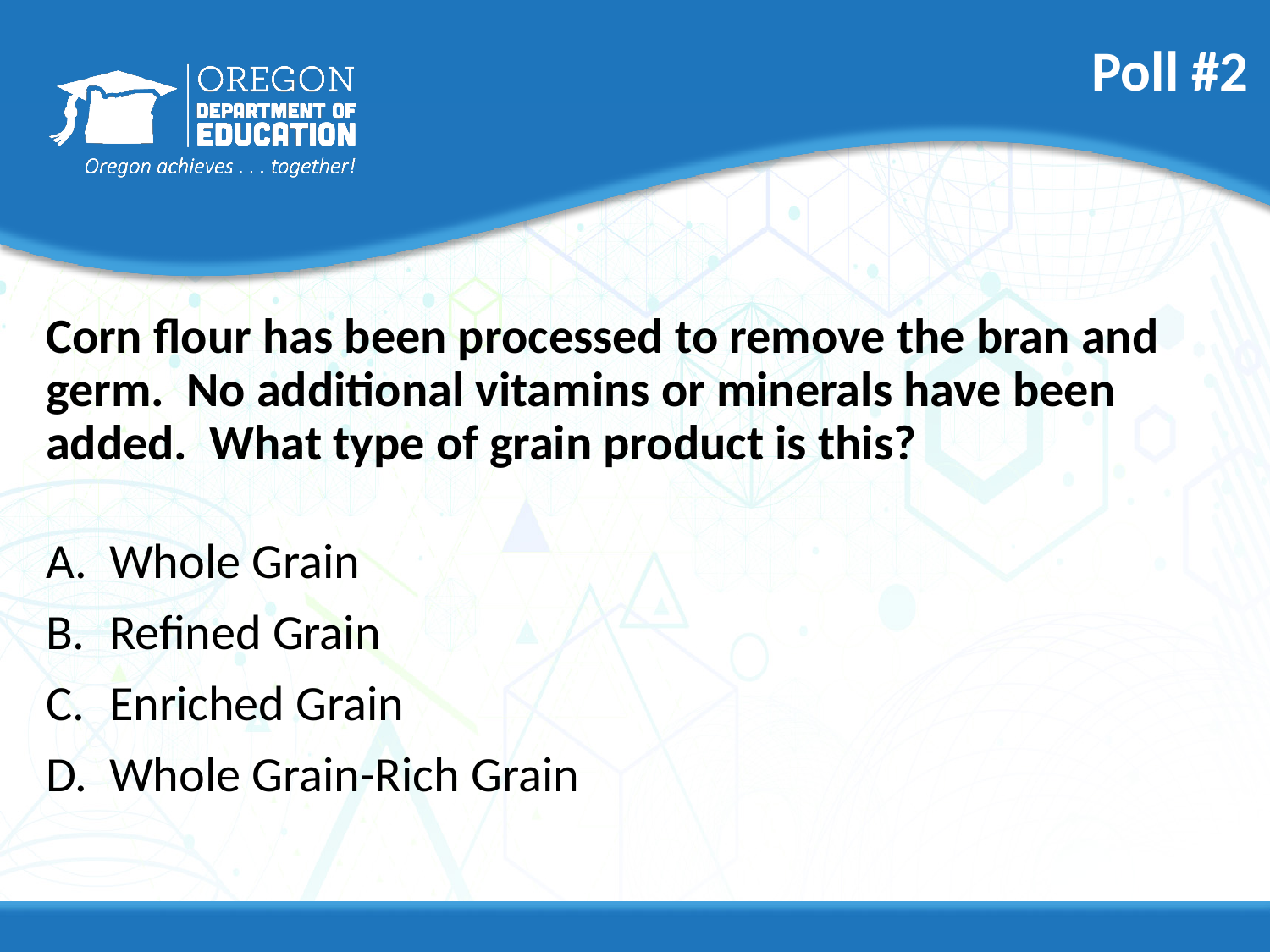

# Poll #2
Corn flour has been processed to remove the bran and germ.  No additional vitamins or minerals have been added.  What type of grain product is this?

Whole Grain
Refined Grain
Enriched Grain
Whole Grain-Rich Grain